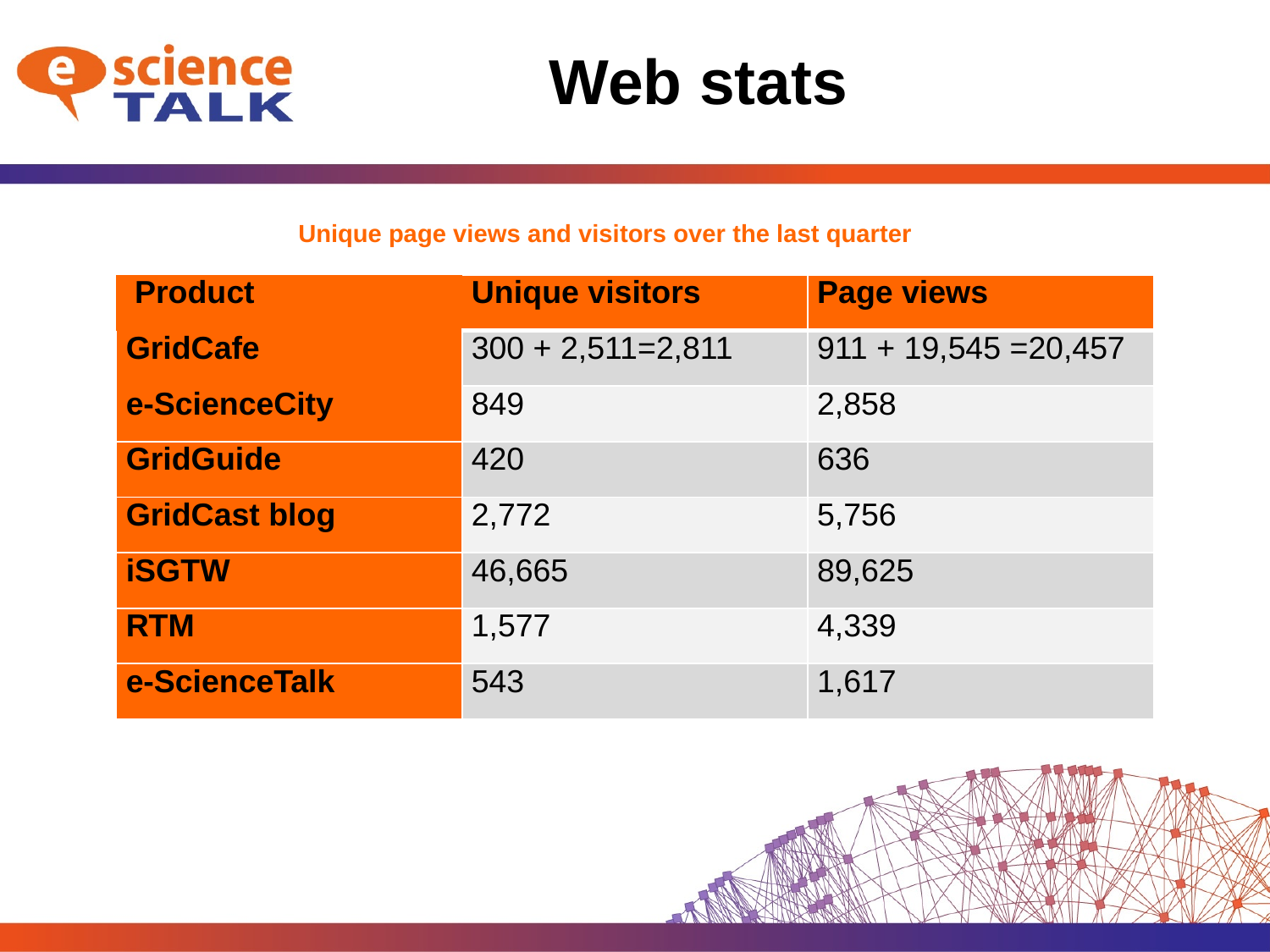

# Web stats
Unique page views and visitors over the last quarter
| Product | Unique visitors | Page views |
| --- | --- | --- |
| GridCafe | 300 + 2,511=2,811 | 911 + 19,545 =20,457 |
| e-ScienceCity | 849 | 2,858 |
| GridGuide | 420 | 636 |
| GridCast blog | 2,772 | 5,756 |
| iSGTW | 46,665 | 89,625 |
| RTM | 1,577 | 4,339 |
| e-ScienceTalk | 543 | 1,617 |